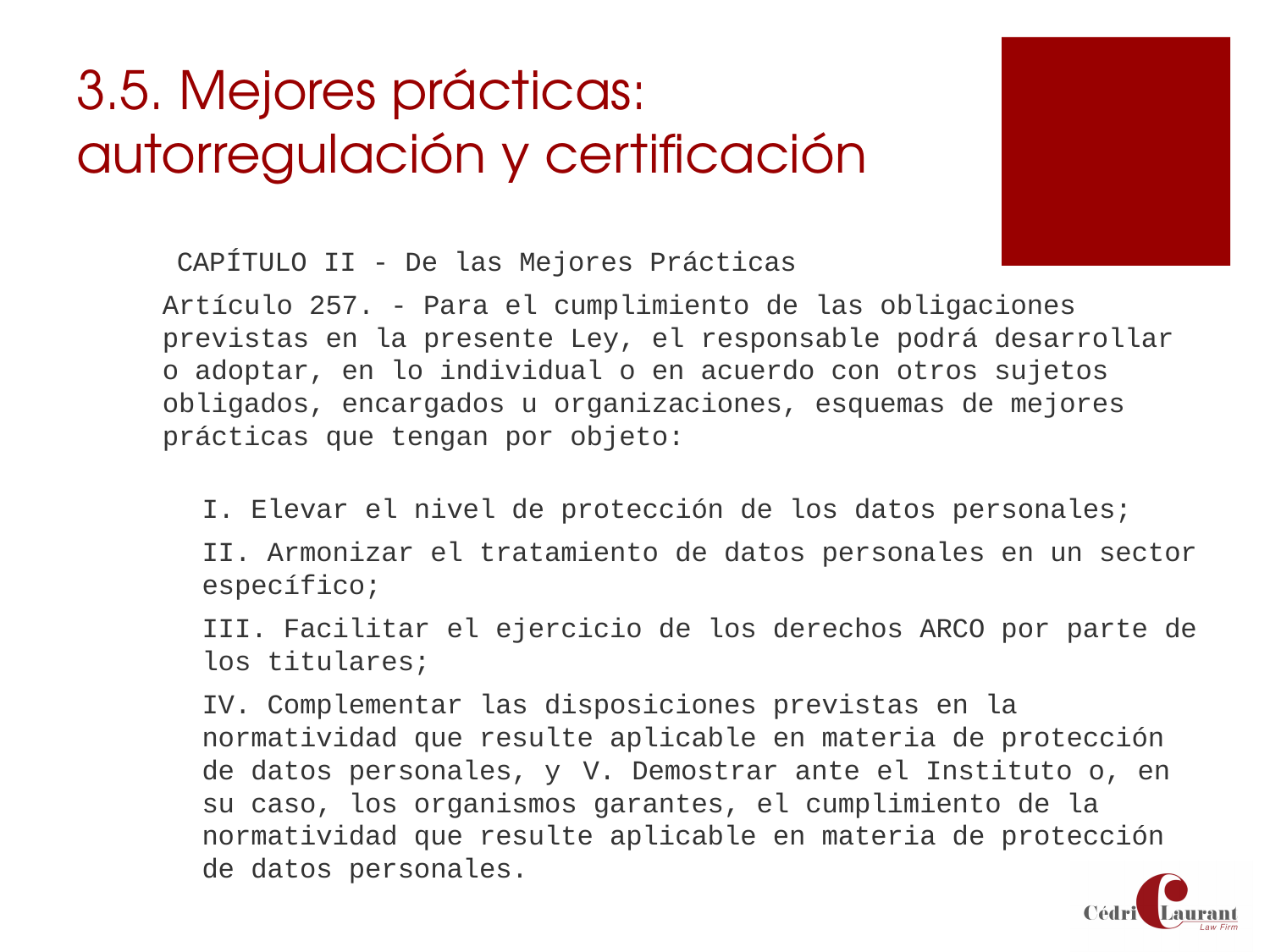

# 3.5. Mejores prácticas: autorregulación y certificación

 CAPÍTULO II - De las Mejores Prácticas
Artículo 257. - Para el cumplimiento de las obligaciones previstas en la presente Ley, el responsable podrá desarrollar o adoptar, en lo individual o en acuerdo con otros sujetos obligados, encargados u organizaciones, esquemas de mejores prácticas que tengan por objeto:

I. Elevar el nivel de protección de los datos personales;
II. Armonizar el tratamiento de datos personales en un sector específico;
III. Facilitar el ejercicio de los derechos ARCO por parte de los titulares;
IV. Complementar las disposiciones previstas en la normatividad que resulte aplicable en materia de protección de datos personales, y	V. Demostrar ante el Instituto o, en su caso, los organismos garantes, el cumplimiento de la normatividad que resulte aplicable en materia de protección de datos personales.